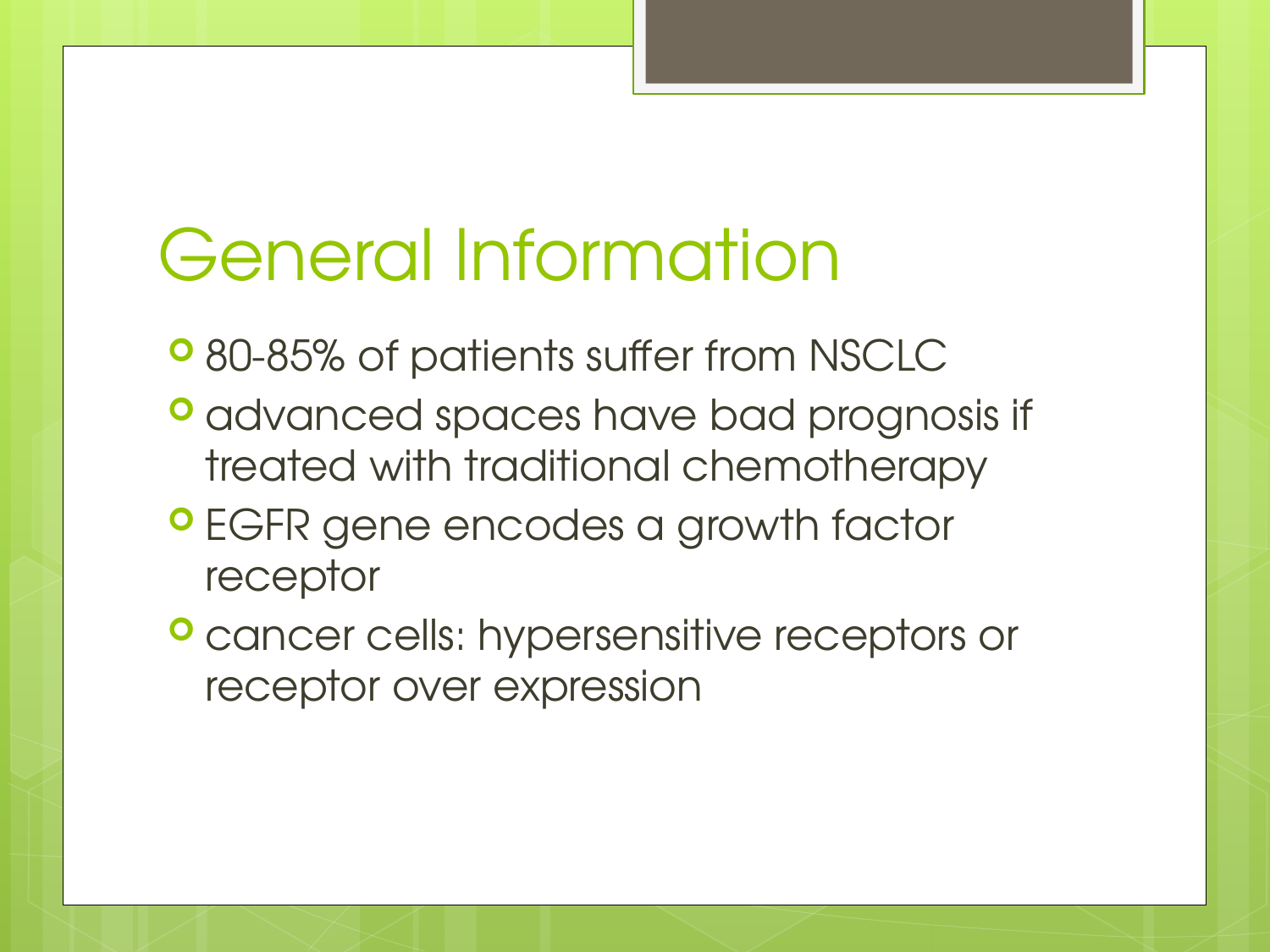

# General Information
80-85% of patients suffer from NSCLC
advanced spaces have bad prognosis if treated with traditional chemotherapy
EGFR gene encodes a growth factor receptor
cancer cells: hypersensitive receptors or receptor over expression